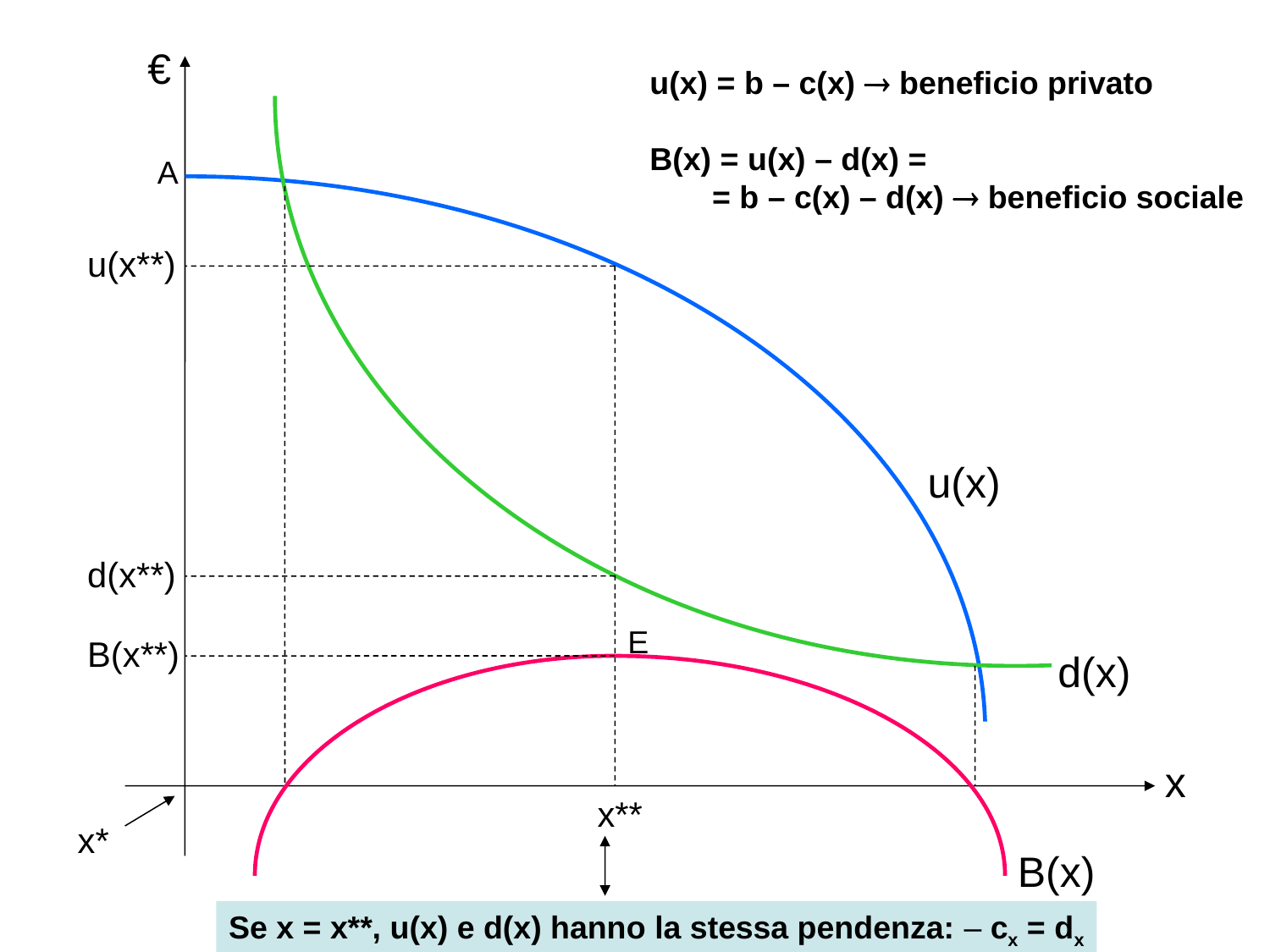

€

u(x) = b – c(x) → beneficio privato

B(x) = u(x) – d(x) =
       = b – c(x) – d(x) → beneficio sociale

A

u(x**)

u(x)
d(x**)

E
B(x**)
d(x)

x

x**

x*

B(x)
Se x = x**, u(x) e d(x) hanno la stessa pendenza: – cx = dx